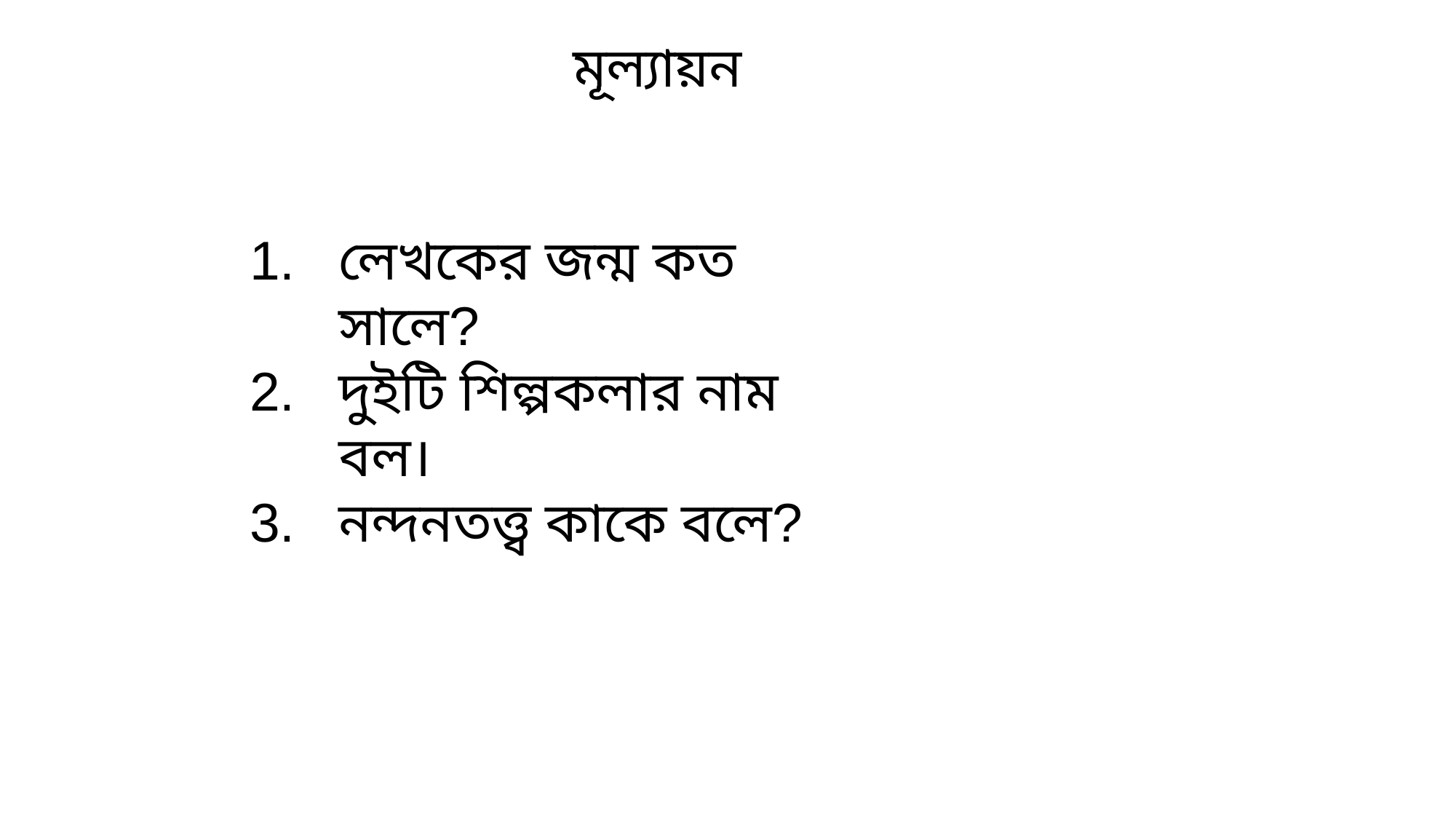

মূল্যায়ন
লেখকের জন্ম কত সালে?
দুইটি শিল্পকলার নাম বল।
নন্দনতত্ত্ব কাকে বলে?